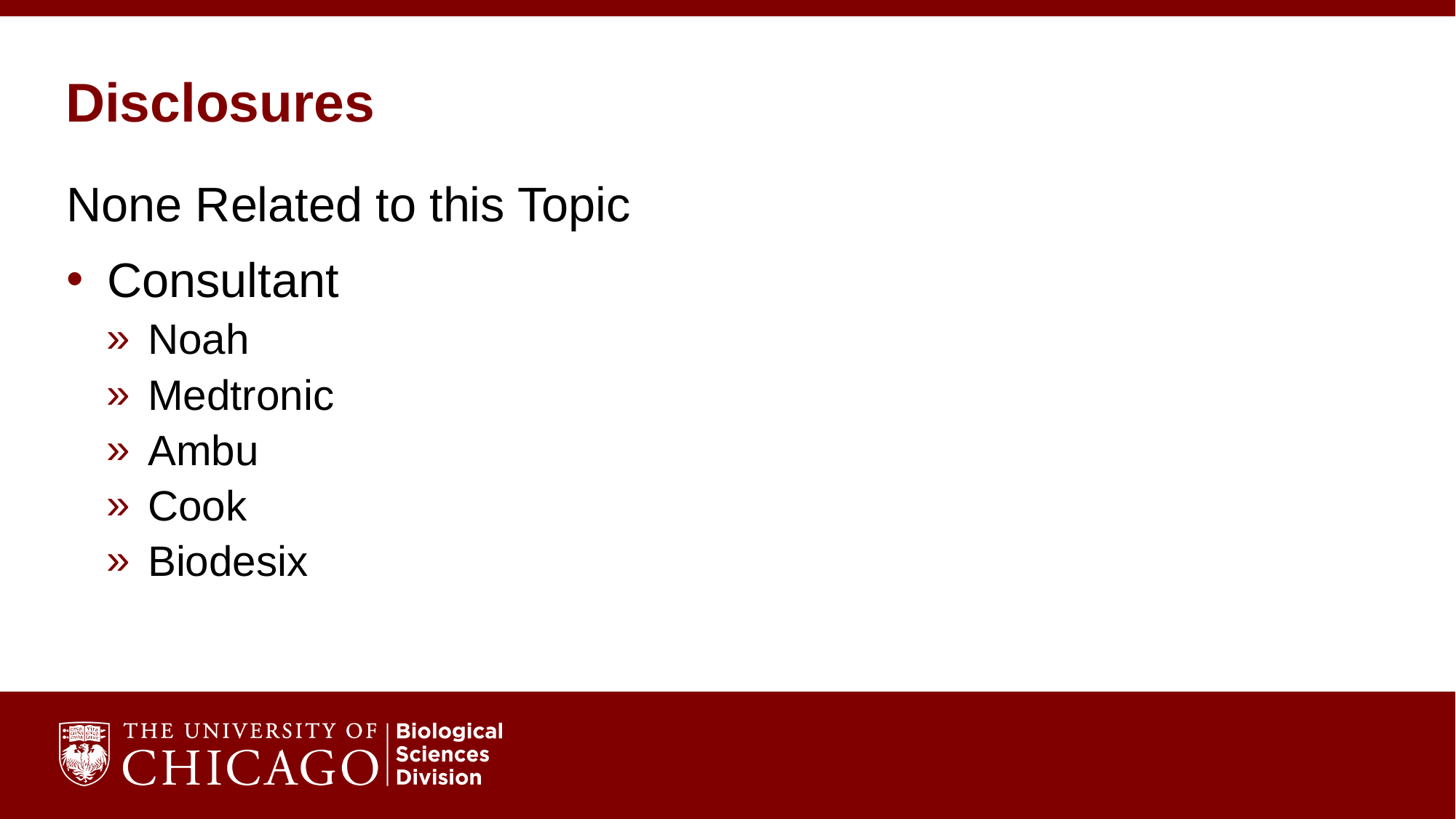

# Disclosures
None Related to this Topic
Consultant
Noah
Medtronic
Ambu
Cook
Biodesix